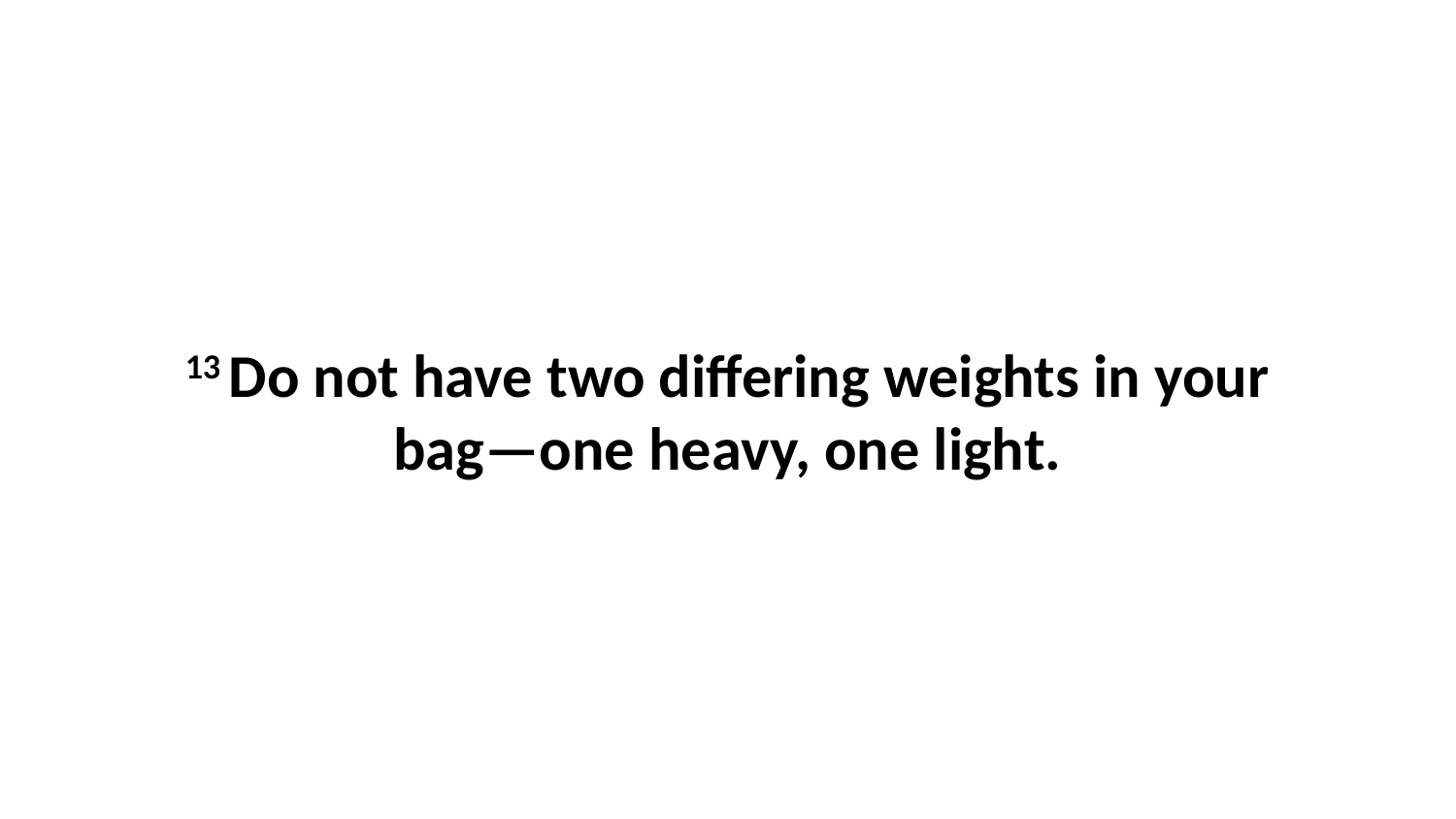

13 Do not have two differing weights in your bag—one heavy, one light.